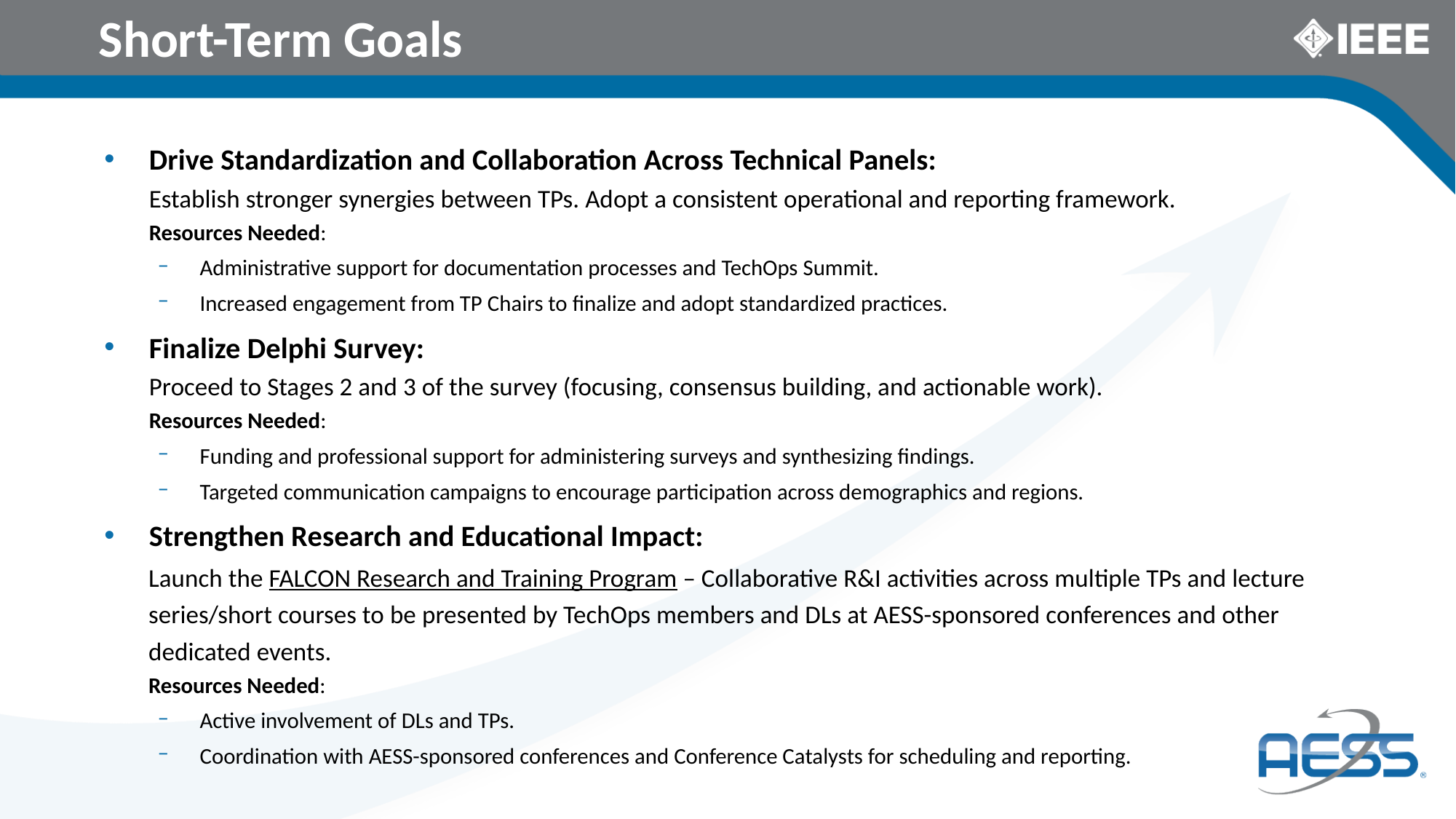

# Short-Term Goals
Drive Standardization and Collaboration Across Technical Panels:
Establish stronger synergies between TPs. Adopt a consistent operational and reporting framework.
Resources Needed:
Administrative support for documentation processes and TechOps Summit.
Increased engagement from TP Chairs to finalize and adopt standardized practices.
Finalize Delphi Survey:
Proceed to Stages 2 and 3 of the survey (focusing, consensus building, and actionable work).
Resources Needed:
Funding and professional support for administering surveys and synthesizing findings.
Targeted communication campaigns to encourage participation across demographics and regions.
Strengthen Research and Educational Impact:
Launch the FALCON Research and Training Program – Collaborative R&I activities across multiple TPs and lecture series/short courses to be presented by TechOps members and DLs at AESS-sponsored conferences and other dedicated events.
Resources Needed:
Active involvement of DLs and TPs.
Coordination with AESS-sponsored conferences and Conference Catalysts for scheduling and reporting.